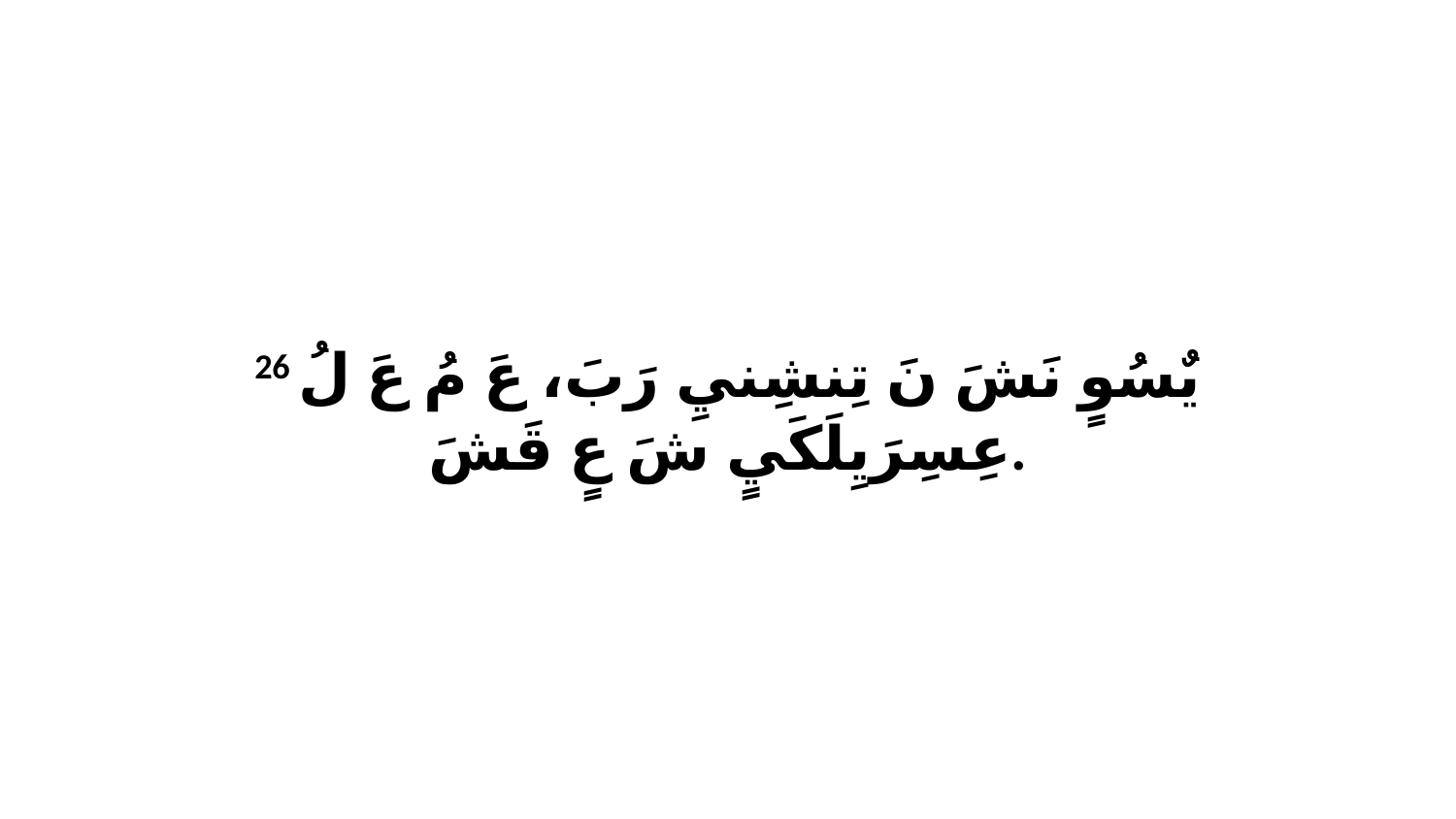

26 يٌسُوٍ نَشَ نَ تِنشِنيِ رَبَ، عَ مُ عَ لُ عِسِرَيِلَكَيٍ شَ عٍ قَشَ.